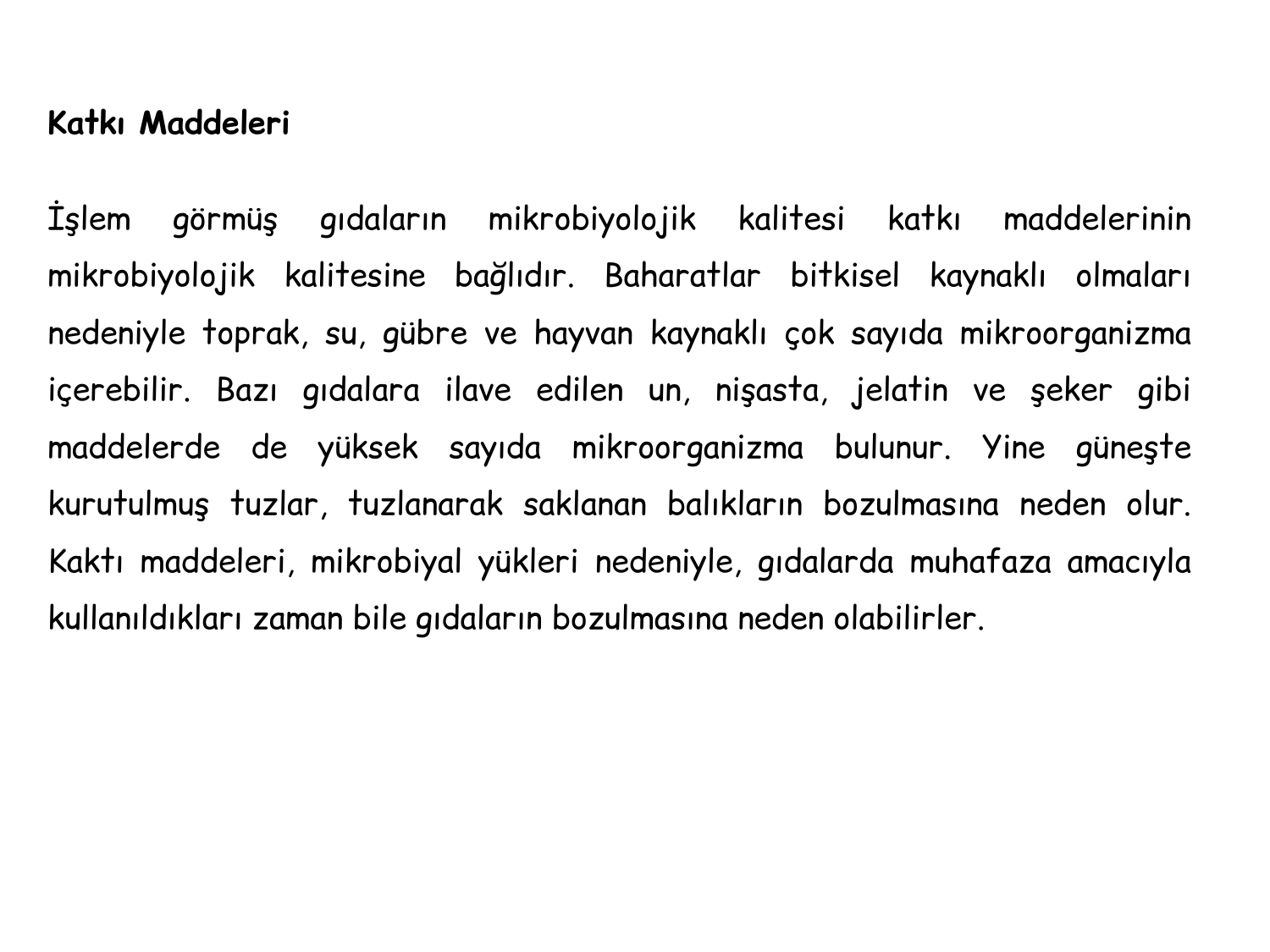

Katkı Maddeleri

İşlem görmüş gıdaların mikrobiyolojik kalitesi katkı maddelerinin mikrobiyolojik kalitesine bağlıdır. Baharatlar bitkisel kaynaklı olmaları nedeniyle toprak, su, gübre ve hayvan kaynaklı çok sayıda mikroorganizma içerebilir. Bazı gıdalara ilave edilen un, nişasta, jelatin ve şeker gibi maddelerde de yüksek sayıda mikroorganizma bulunur. Yine güneşte kurutulmuş tuzlar, tuzlanarak saklanan balıkların bozulmasına neden olur. Kaktı maddeleri, mikrobiyal yükleri nedeniyle, gıdalarda muhafaza amacıyla kullanıldıkları zaman bile gıdaların bozulmasına neden olabilirler.